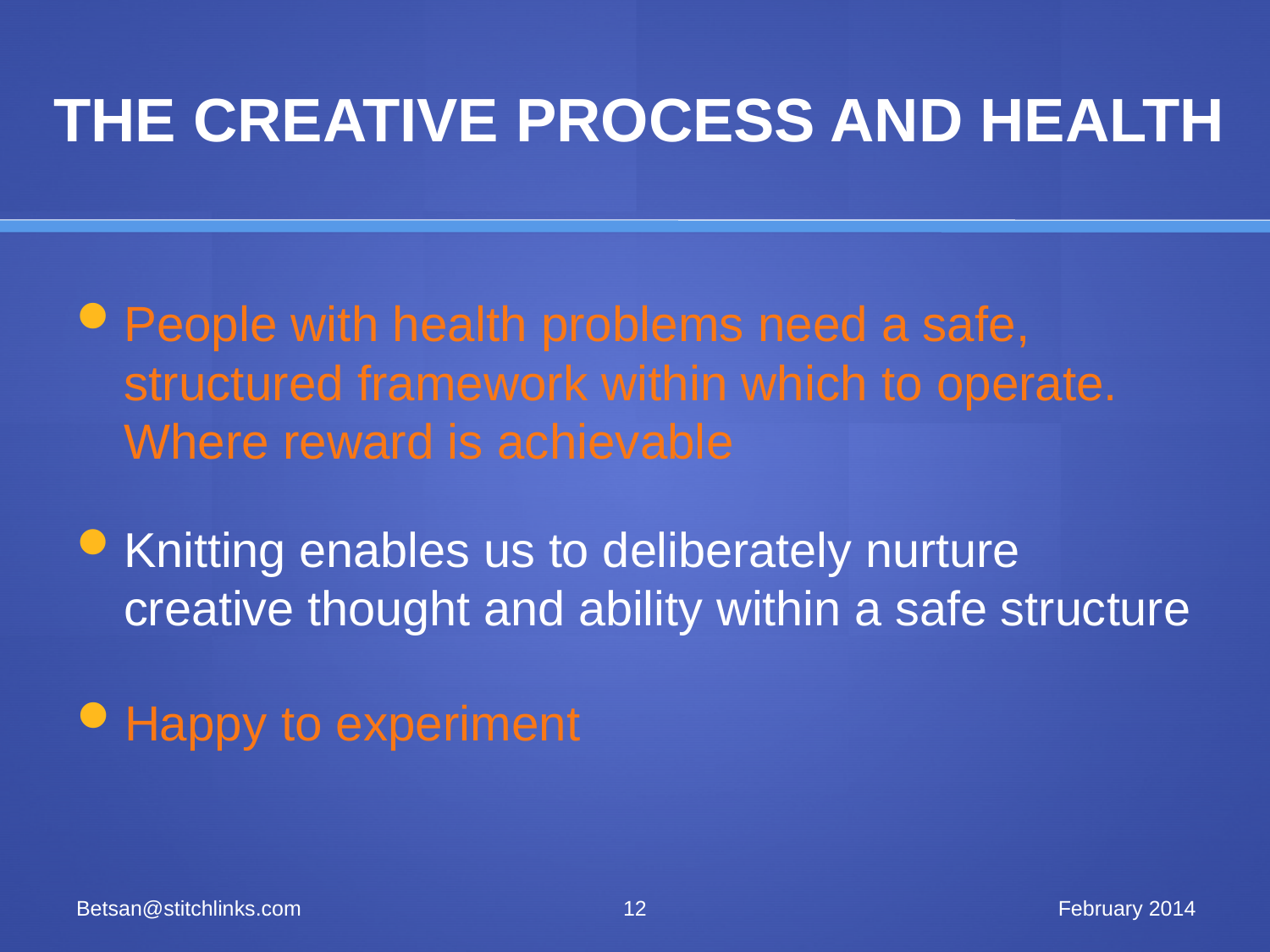

# THE CREATIVE PROCESS AND HEALTH
People with health problems need a safe, structured framework within which to operate. Where reward is achievable

Knitting enables us to deliberately nurture creative thought and ability within a safe structure

Happy to experiment

Betsan@stitchlinks.com
12
February 2014